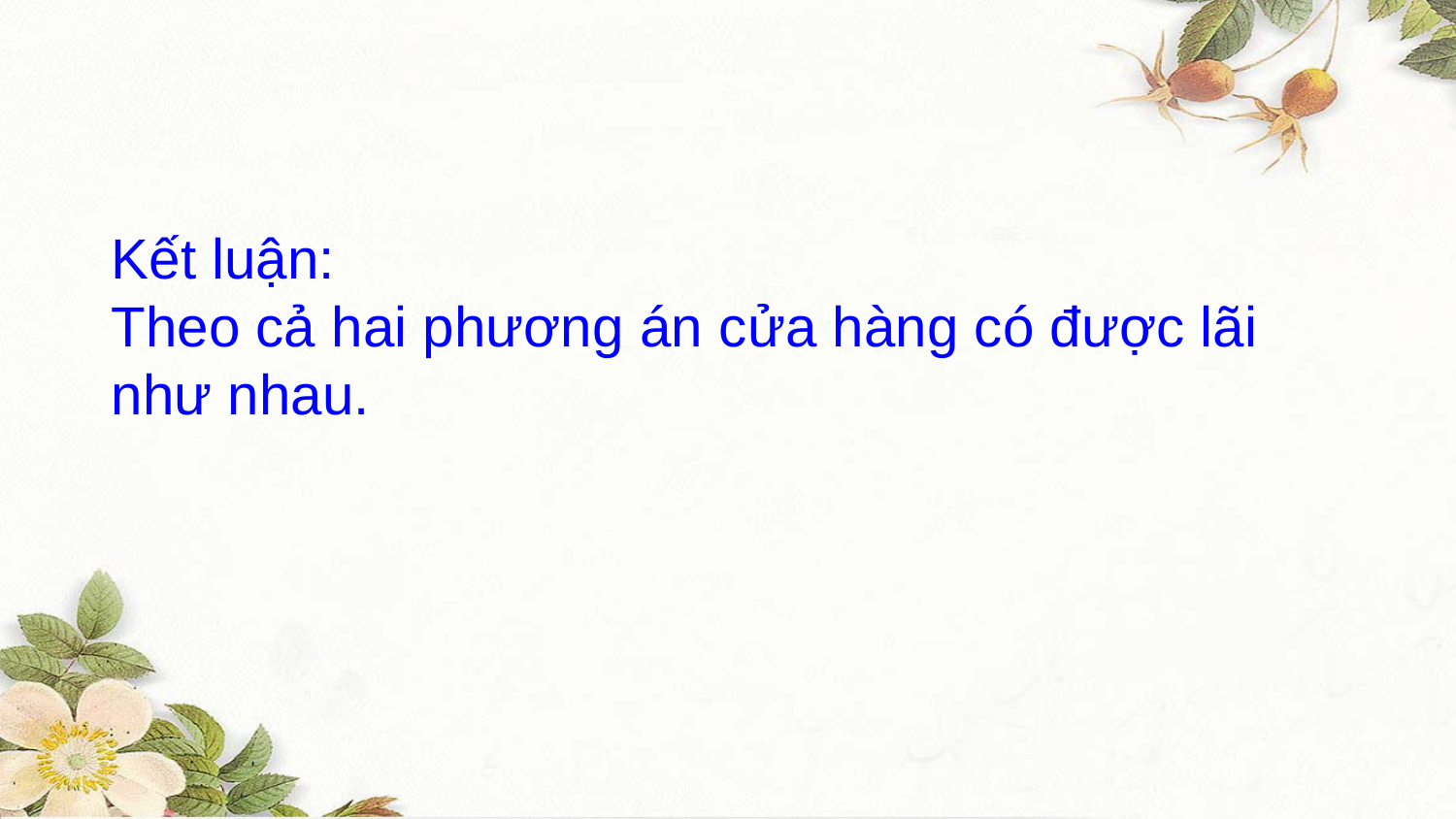

Kết luận:
Theo cả hai phương án cửa hàng có được lãi như nhau.